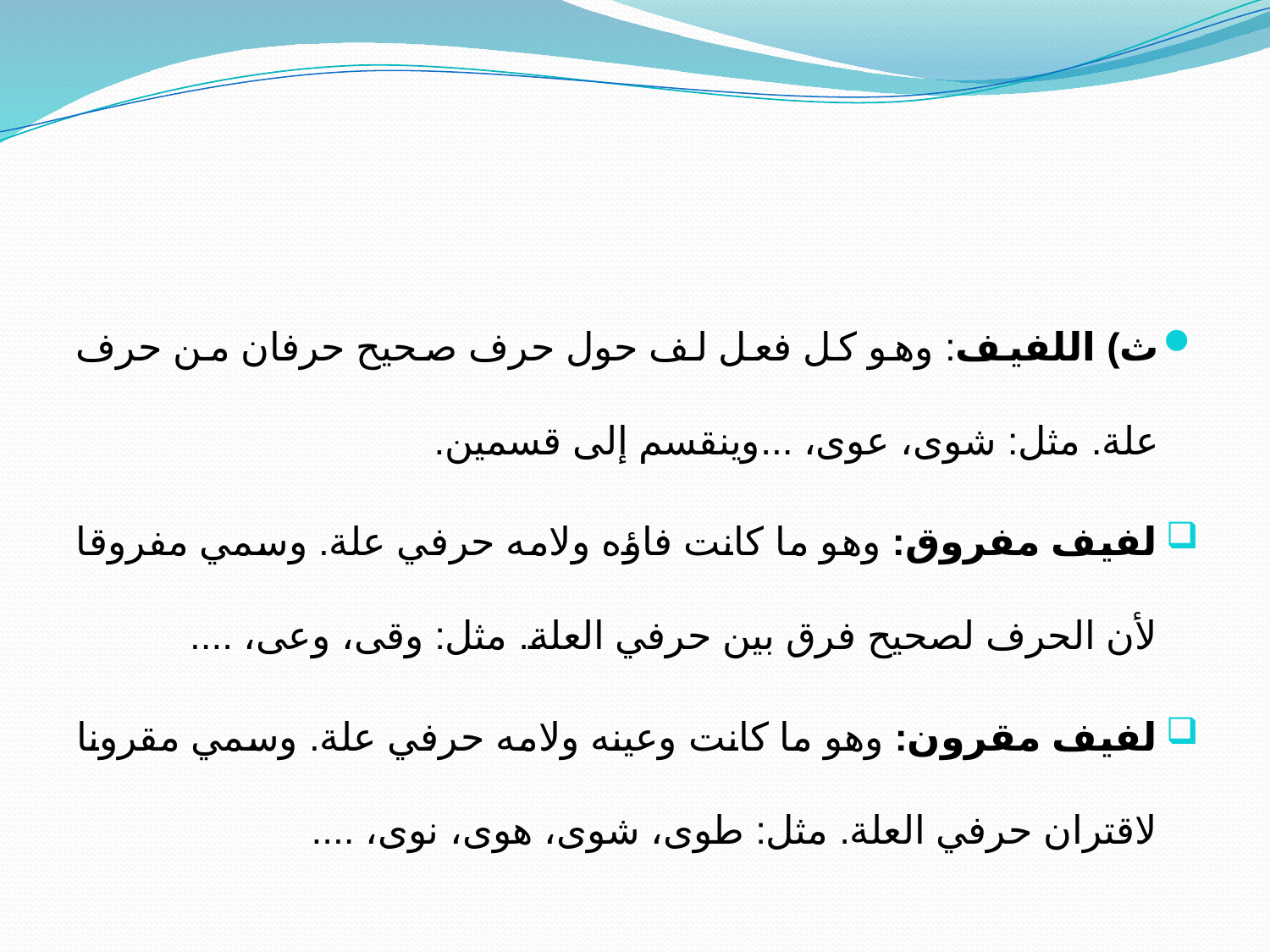

#
ث) اللفيف: وهو كل فعل لف حول حرف صحيح حرفان من حرف علة. مثل: شوى، عوى، ...وينقسم إلى قسمين.
لفيف مفروق: وهو ما كانت فاؤه ولامه حرفي علة. وسمي مفروقا لأن الحرف لصحيح فرق بين حرفي العلة. مثل: وقى، وعى، ....
لفيف مقرون: وهو ما كانت وعينه ولامه حرفي علة. وسمي مقرونا لاقتران حرفي العلة. مثل: طوى، شوى، هوى، نوى، ....